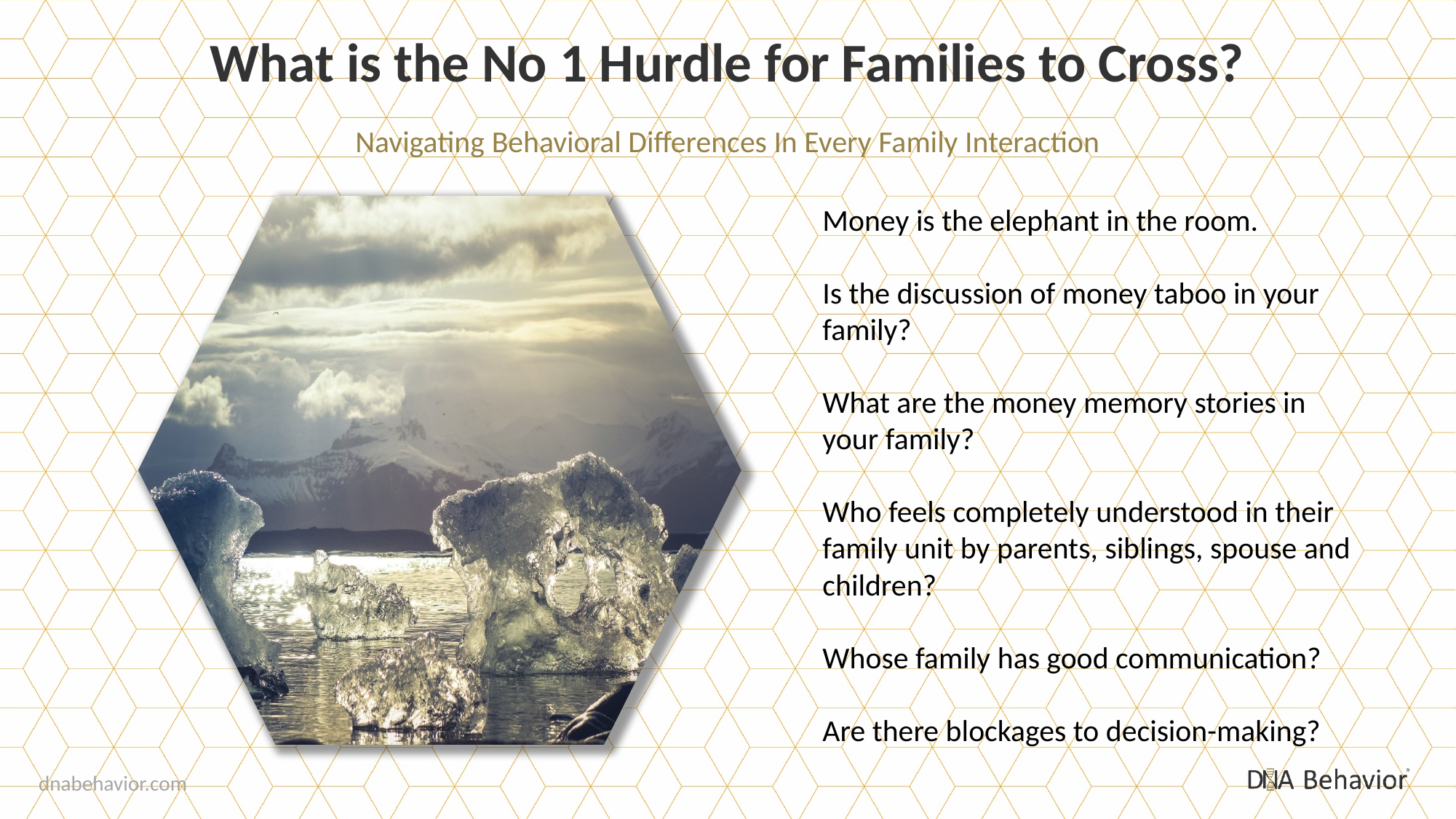

What is the No 1 Hurdle for Families to Cross?
Navigating Behavioral Differences In Every Family Interaction

Money is the elephant in the room.

Is the discussion of money taboo in your family?

What are the money memory stories in your family?

Who feels completely understood in their family unit by parents, siblings, spouse and children?

Whose family has good communication?

Are there blockages to decision-making?